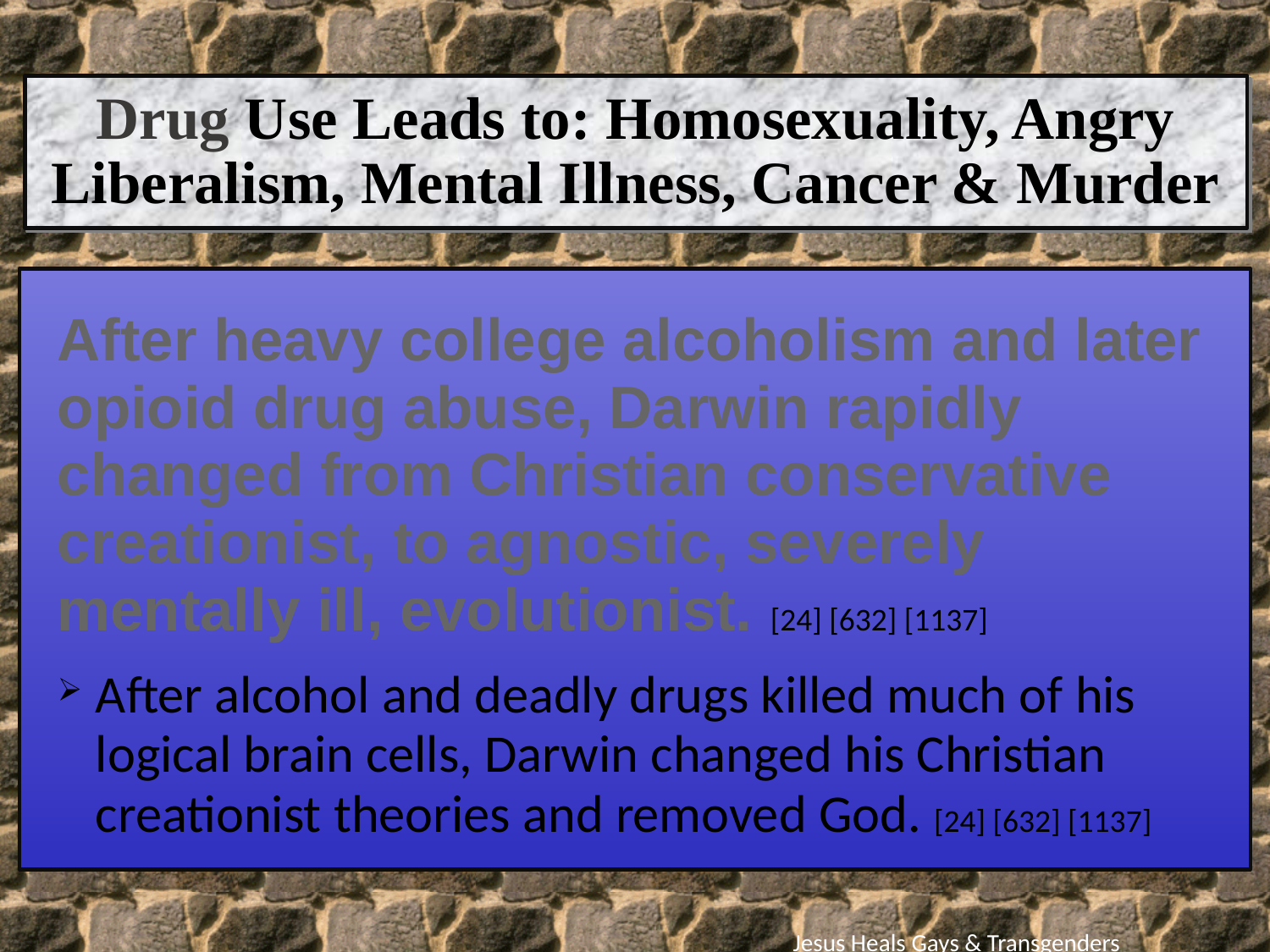

Drug Use Leads to: Homosexuality, Angry Liberalism, Mental Illness, Cancer & Murder
After heavy college alcoholism and later opioid drug abuse, Darwin rapidly changed from Christian conservative creationist, to agnostic, severely mentally ill, evolutionist. [24] [632] [1137]
After alcohol and deadly drugs killed much of his logical brain cells, Darwin changed his Christian creationist theories and removed God. [24] [632] [1137]
Jesus Heals Gays & Transgenders